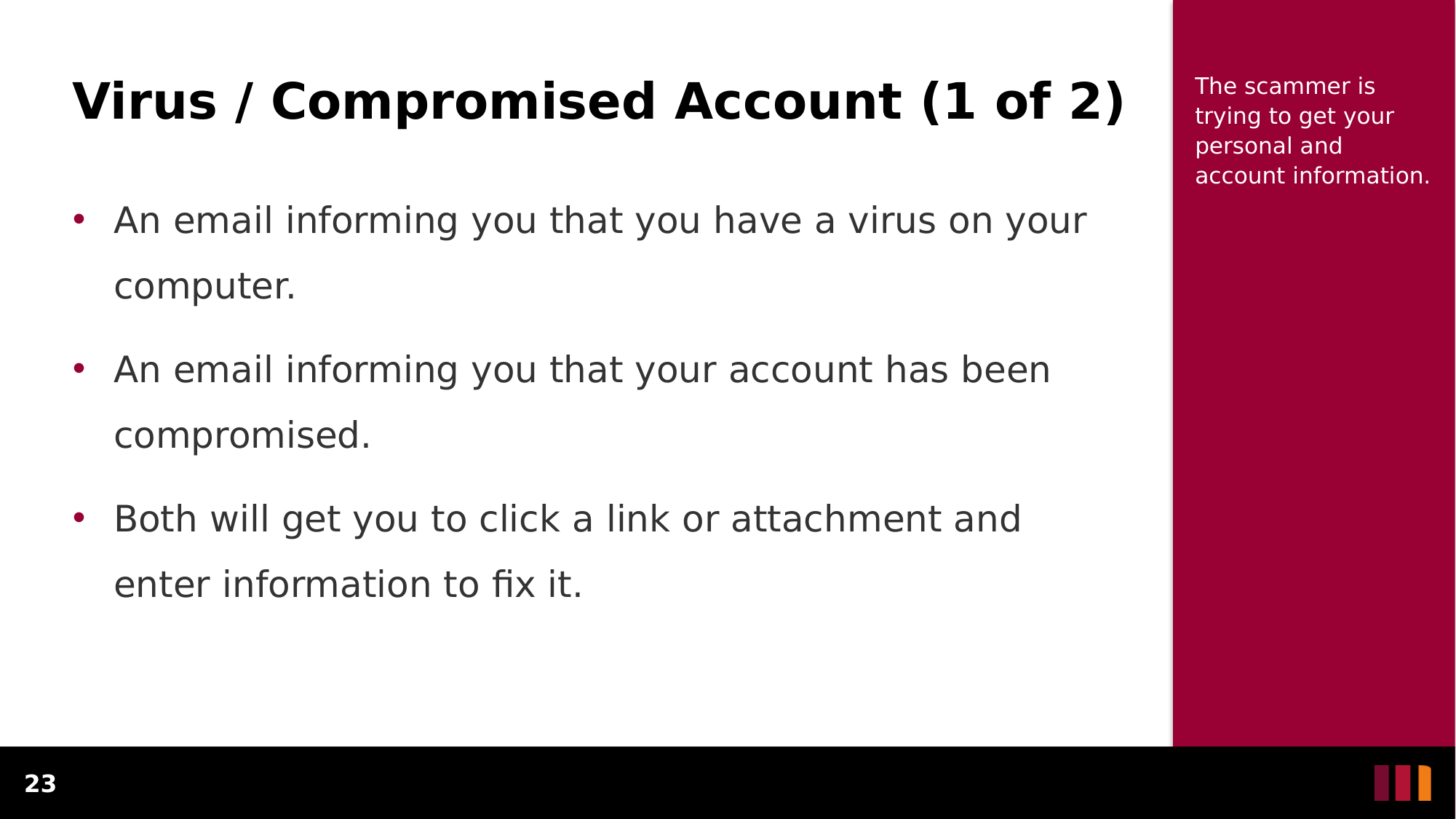

# Virus / Compromised Account (1 of 2)
The scammer is trying to get your personal and account information.
An email informing you that you have a virus on your computer.
An email informing you that your account has been compromised.
Both will get you to click a link or attachment and enter information to fix it.
23